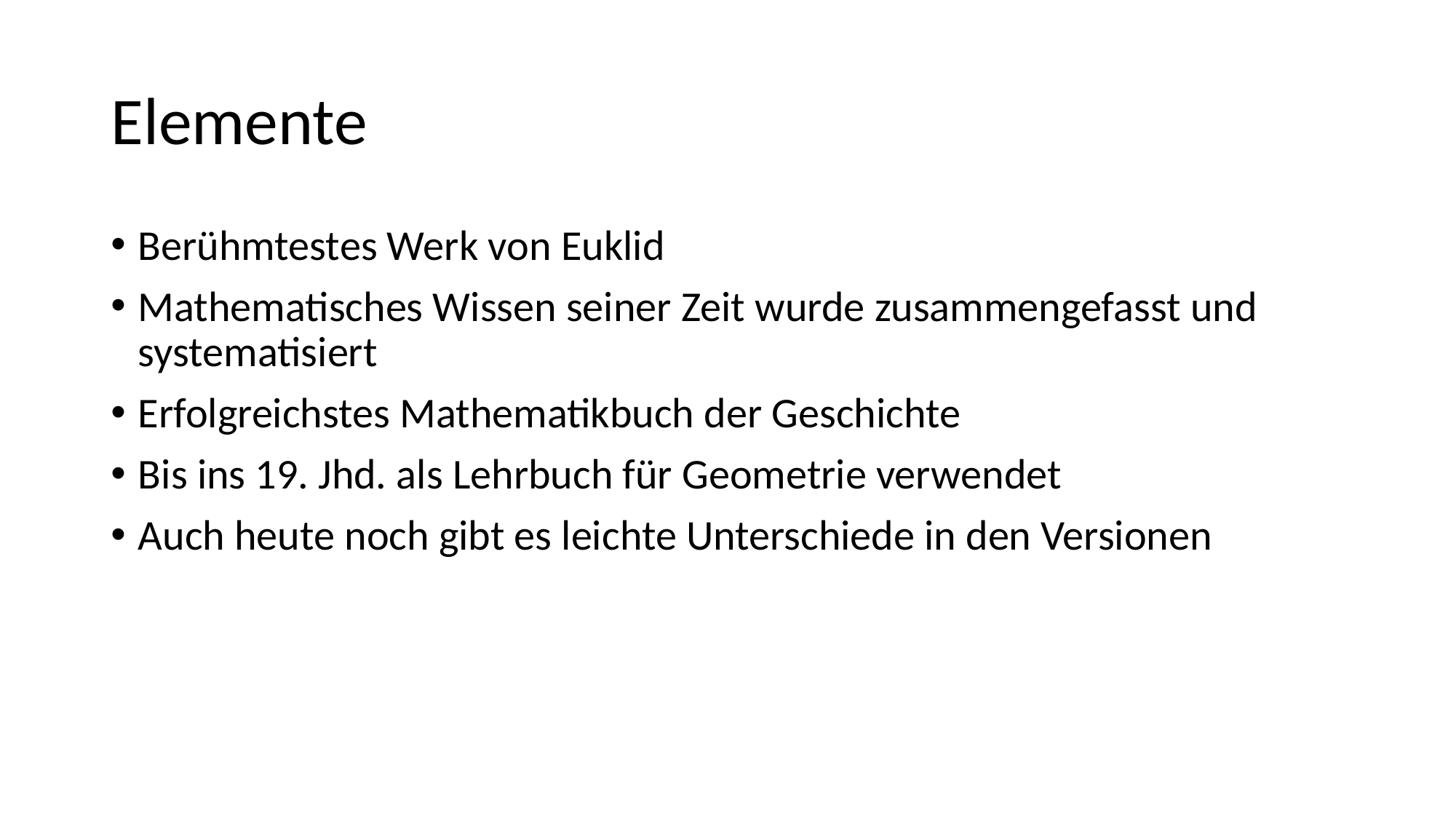

# Elemente
Berühmtestes Werk von Euklid
Mathematisches Wissen seiner Zeit wurde zusammengefasst und systematisiert
Erfolgreichstes Mathematikbuch der Geschichte
Bis ins 19. Jhd. als Lehrbuch für Geometrie verwendet
Auch heute noch gibt es leichte Unterschiede in den Versionen